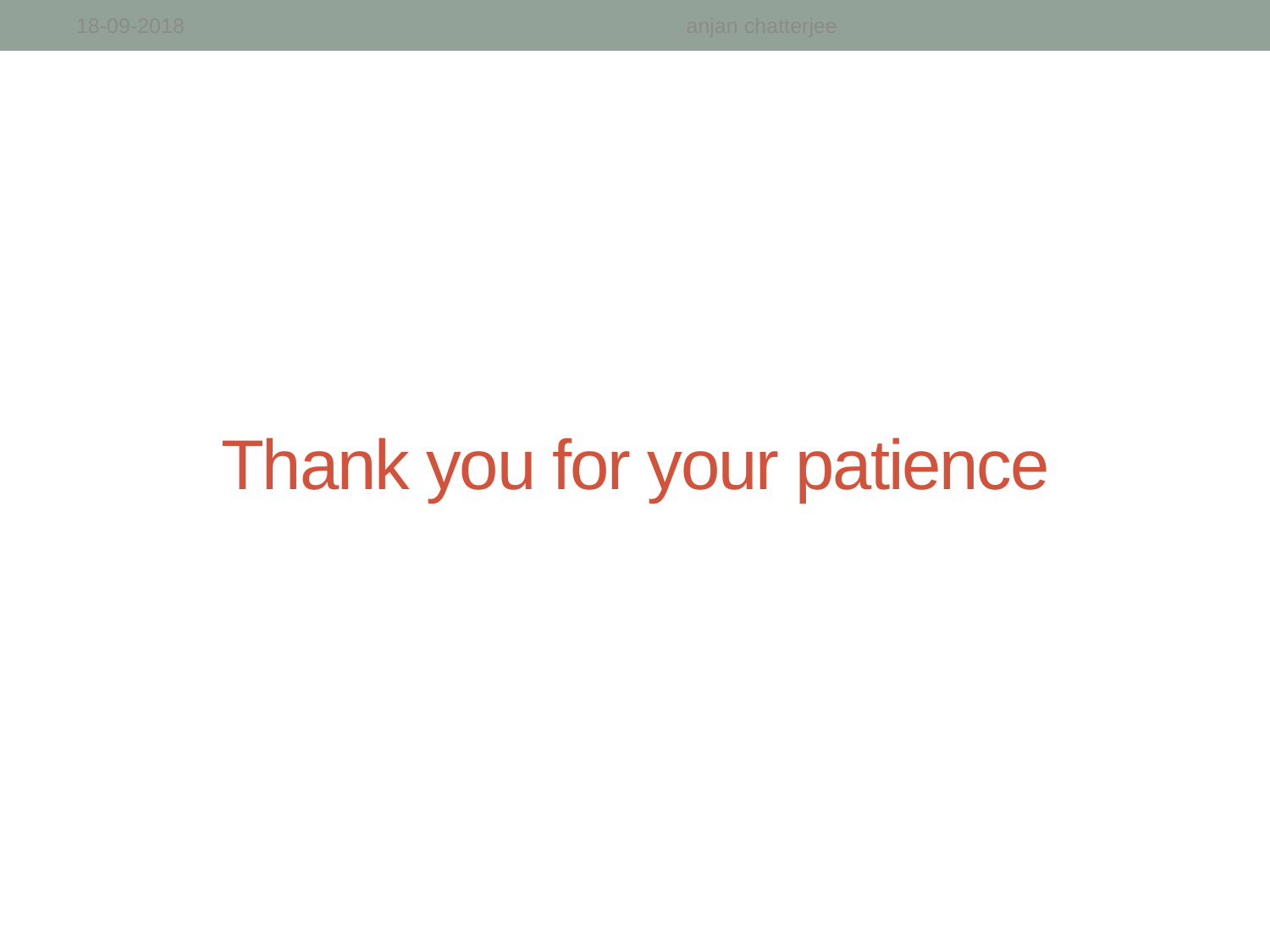

18-09-2018
anjan chatterjee
# Thank you for your patience